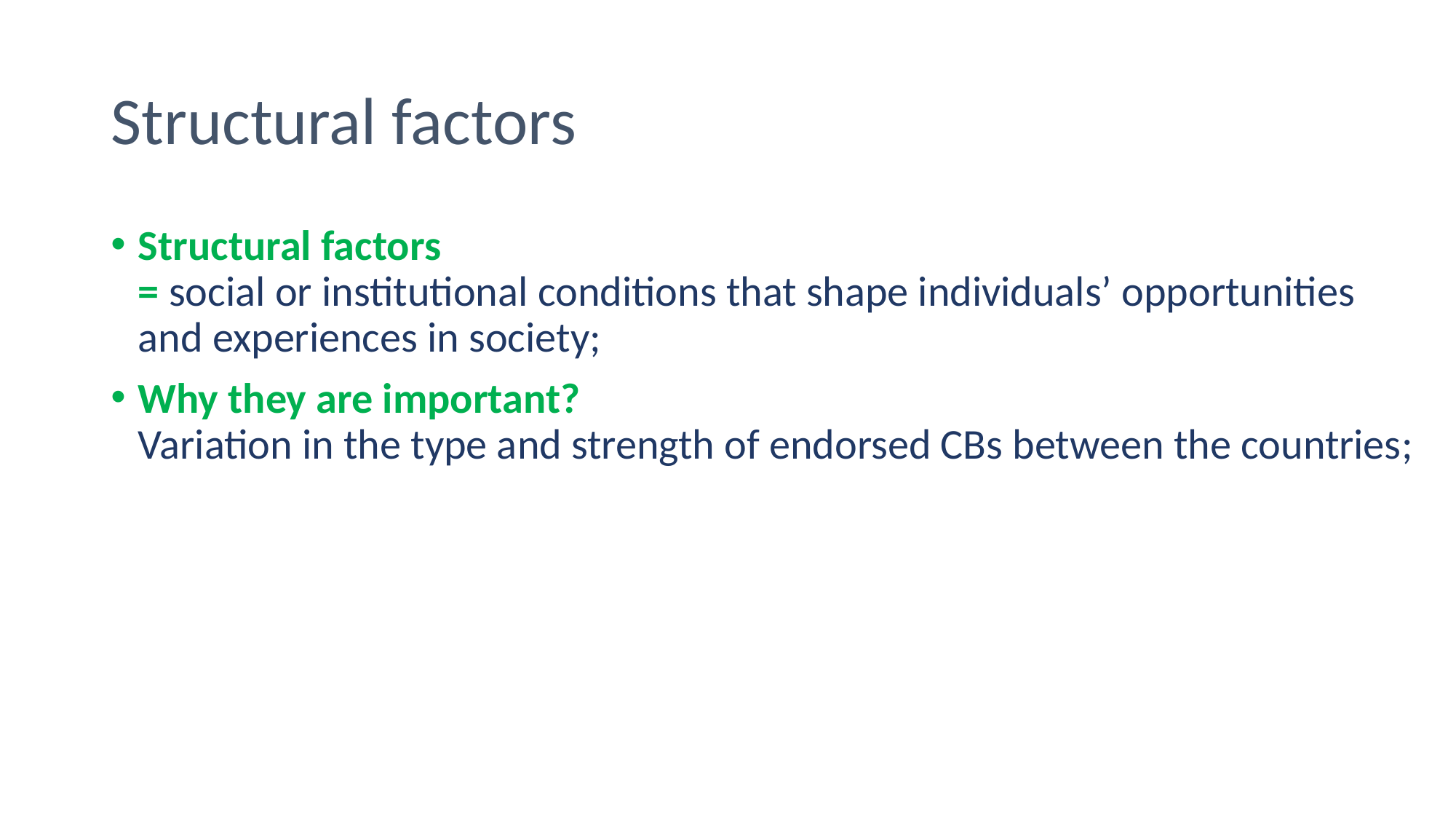

# Structural factors
Structural factors
= social or institutional conditions that shape individuals’ opportunities and experiences in society;
Why they are important?
Variation in the type and strength of endorsed CBs between the countries;